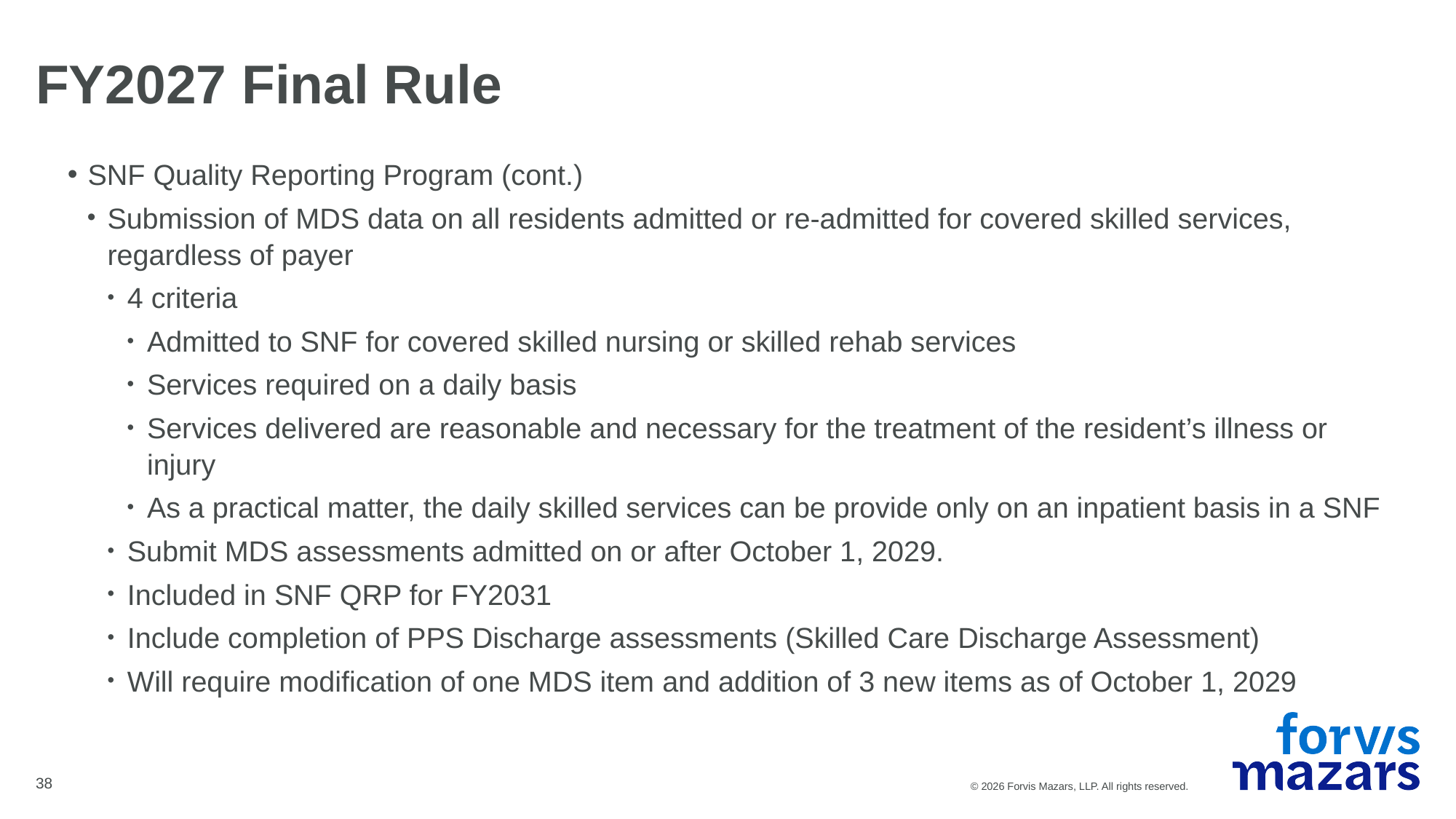

# FY2027 Final Rule
SNF Quality Reporting Program (cont.)
Submission of MDS data on all residents admitted or re-admitted for covered skilled services, regardless of payer
4 criteria
Admitted to SNF for covered skilled nursing or skilled rehab services
Services required on a daily basis
Services delivered are reasonable and necessary for the treatment of the resident’s illness or injury
As a practical matter, the daily skilled services can be provide only on an inpatient basis in a SNF
Submit MDS assessments admitted on or after October 1, 2029.
Included in SNF QRP for FY2031
Include completion of PPS Discharge assessments (Skilled Care Discharge Assessment)
Will require modification of one MDS item and addition of 3 new items as of October 1, 2029

38